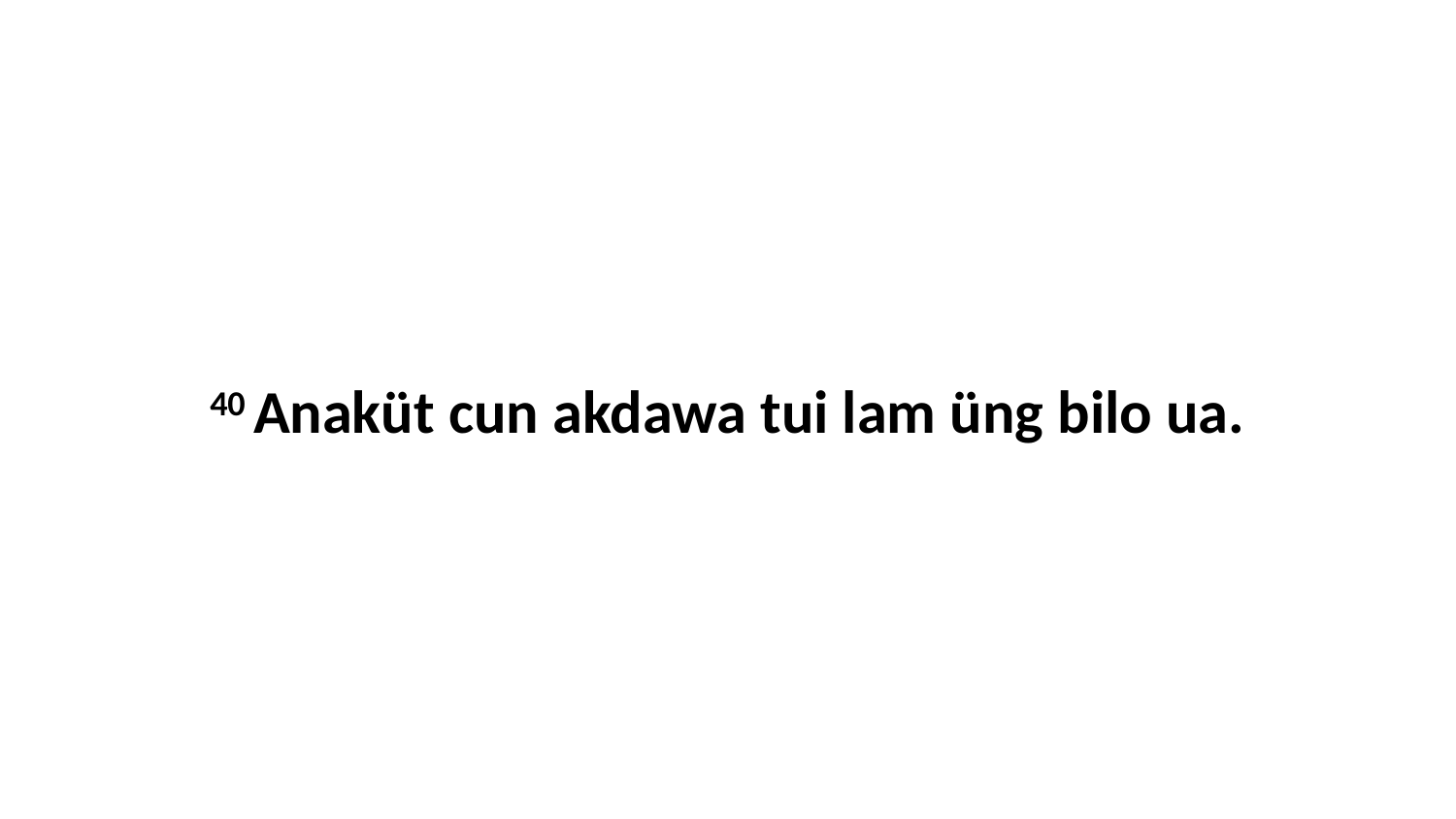

40 Anaküt cun akdawa tui lam üng bilo ua.